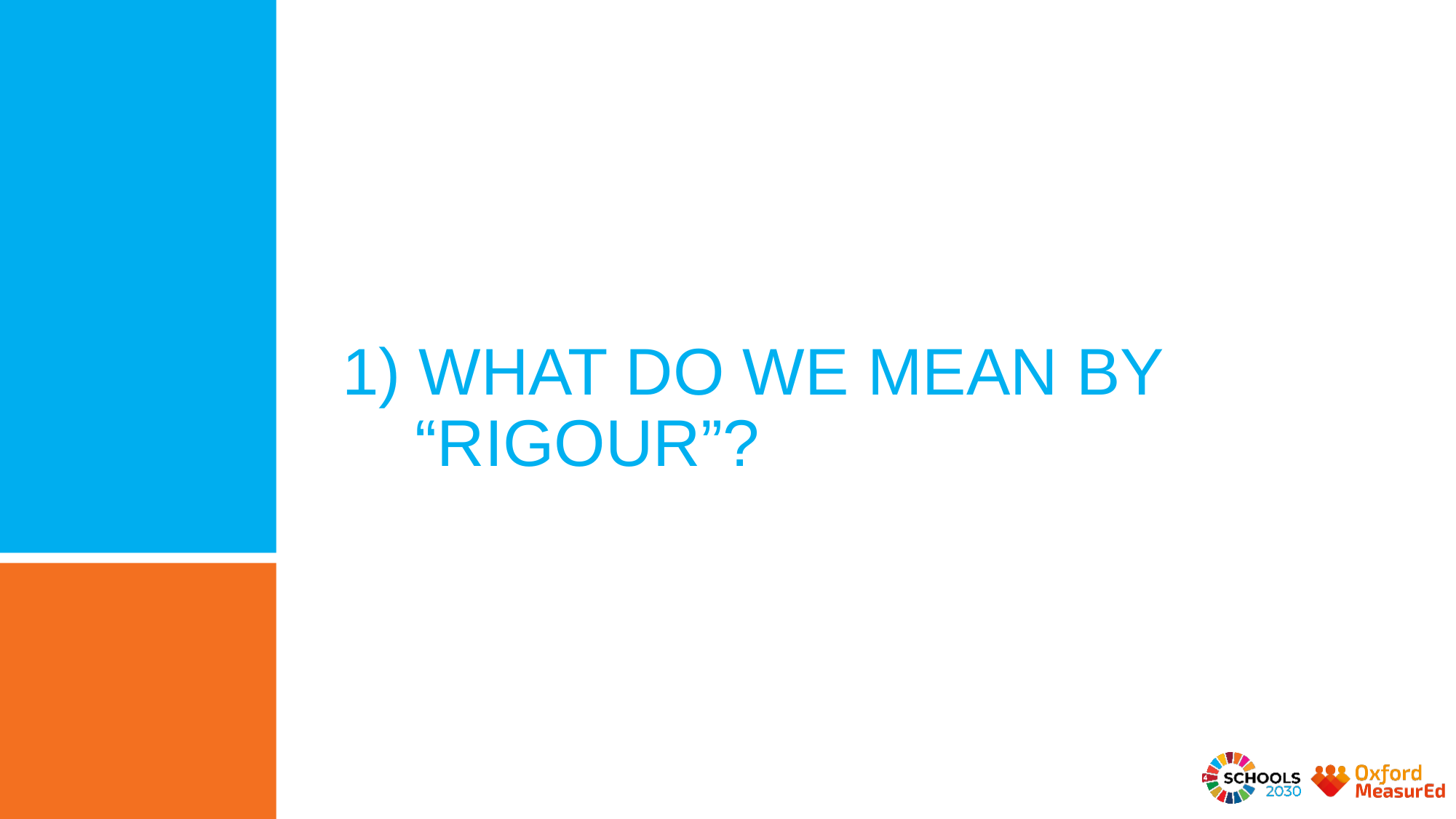

# 1) WHAT DO WE MEAN BY “RIGOUR”?